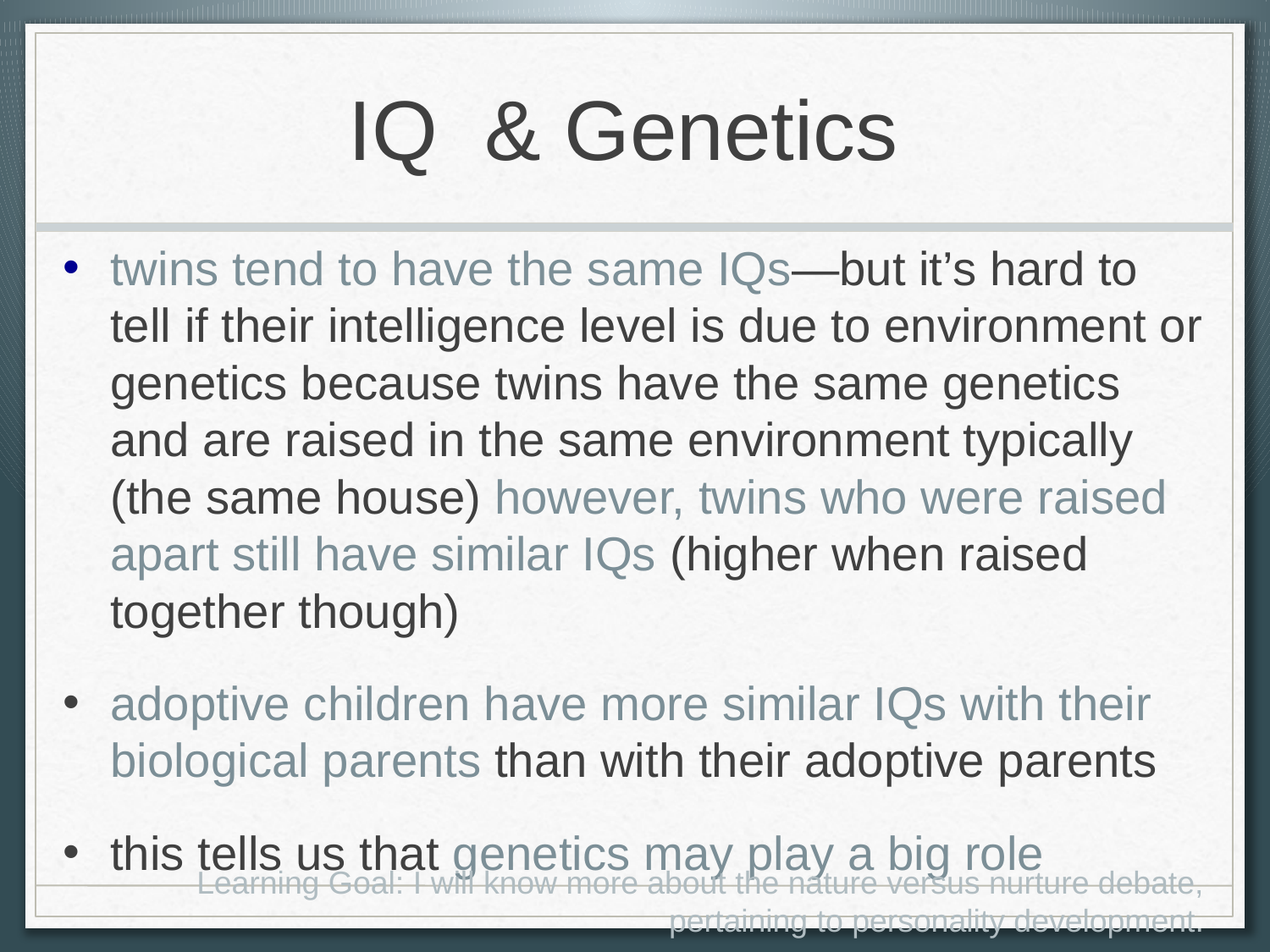

# IQ  & Genetics
twins tend to have the same IQs—but it’s hard to tell if their intelligence level is due to environment or genetics because twins have the same genetics and are raised in the same environment typically (the same house) however, twins who were raised apart still have similar IQs (higher when raised together though)
adoptive children have more similar IQs with their biological parents than with their adoptive parents
this tells us that genetics may play a big role

Learning Goal: I will know more about the nature versus nurture debate, pertaining to personality development.